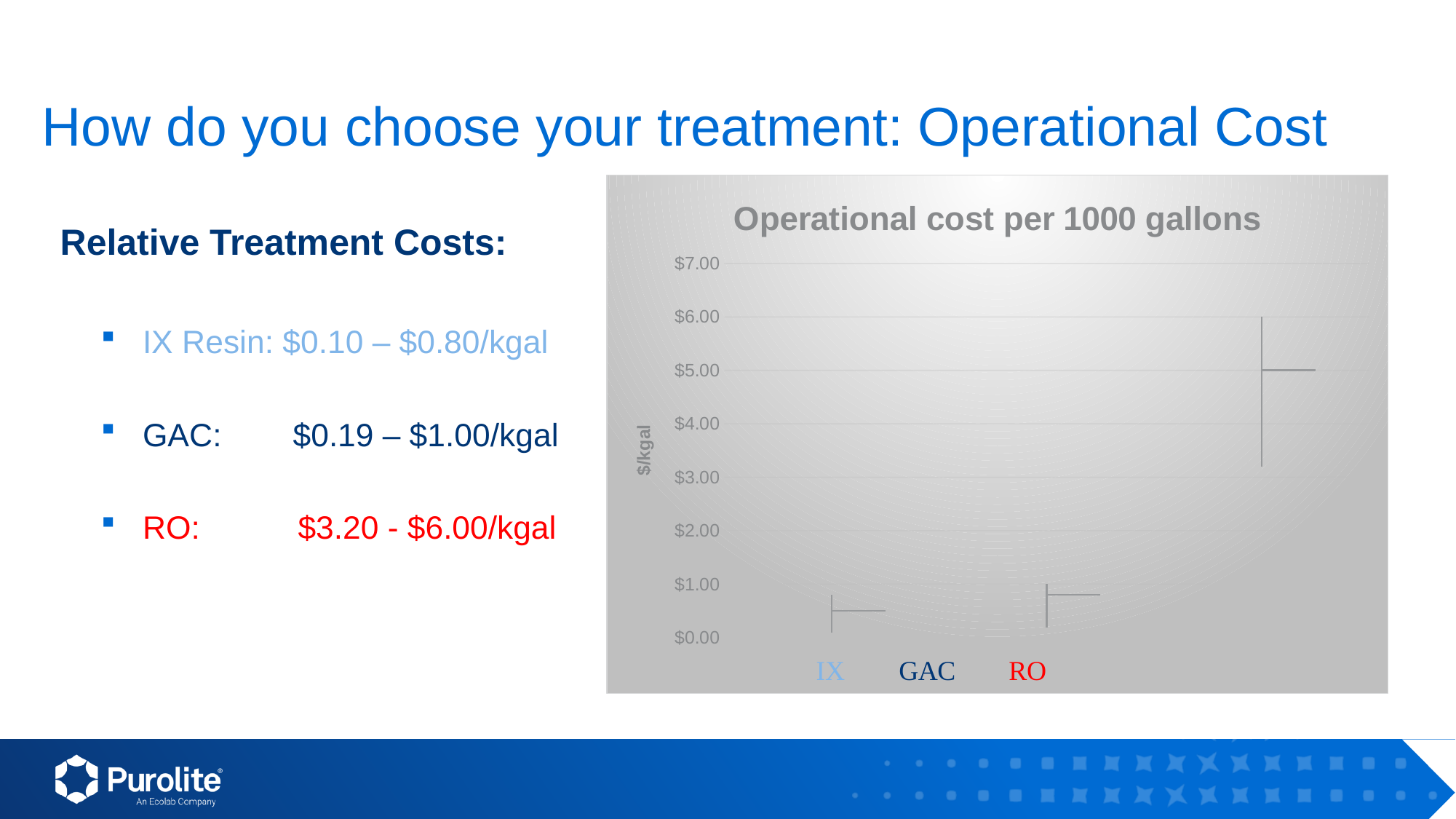

# How do you choose your treatment: Operational Cost

[unsupported chart]

Relative Treatment Costs:

IX Resin: $0.10 – $0.80/kgal

GAC:        $0.19 – $1.00/kgal

RO:           $3.20 - $6.00/kgal